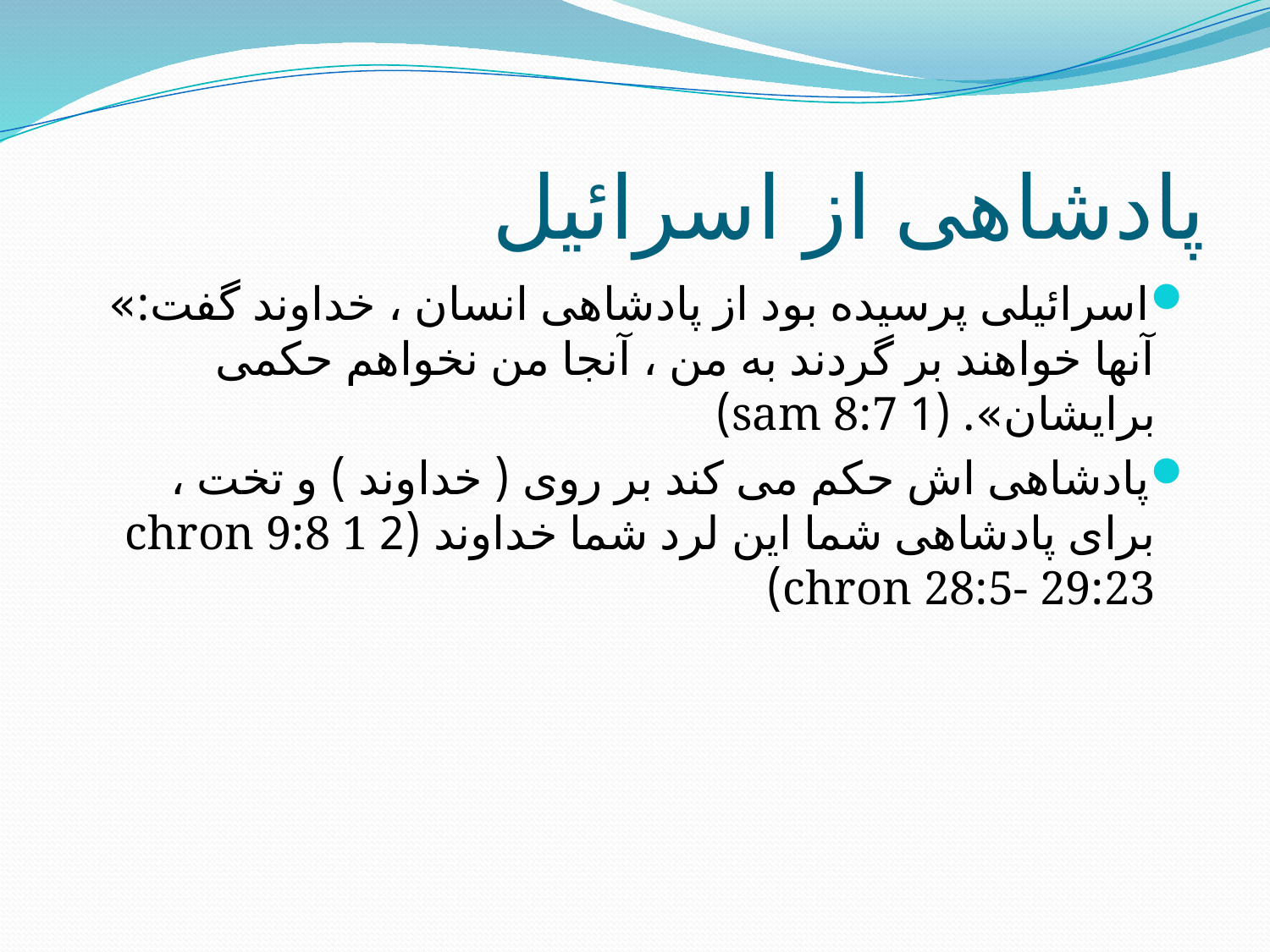

# پادشاهی از اسرائیل
اسرائیلی پرسیده بود از پادشاهی انسان ، خداوند گفت:» آنها خواهند بر گردند به من ، آنجا من نخواهم حکمی برایشان». (1 sam 8:7)
پادشاهی اش حکم می کند بر روی ( خداوند ) و تخت ، برای پادشاهی شما این لرد شما خداوند (2 chron 9:8 1 chron 28:5- 29:23)